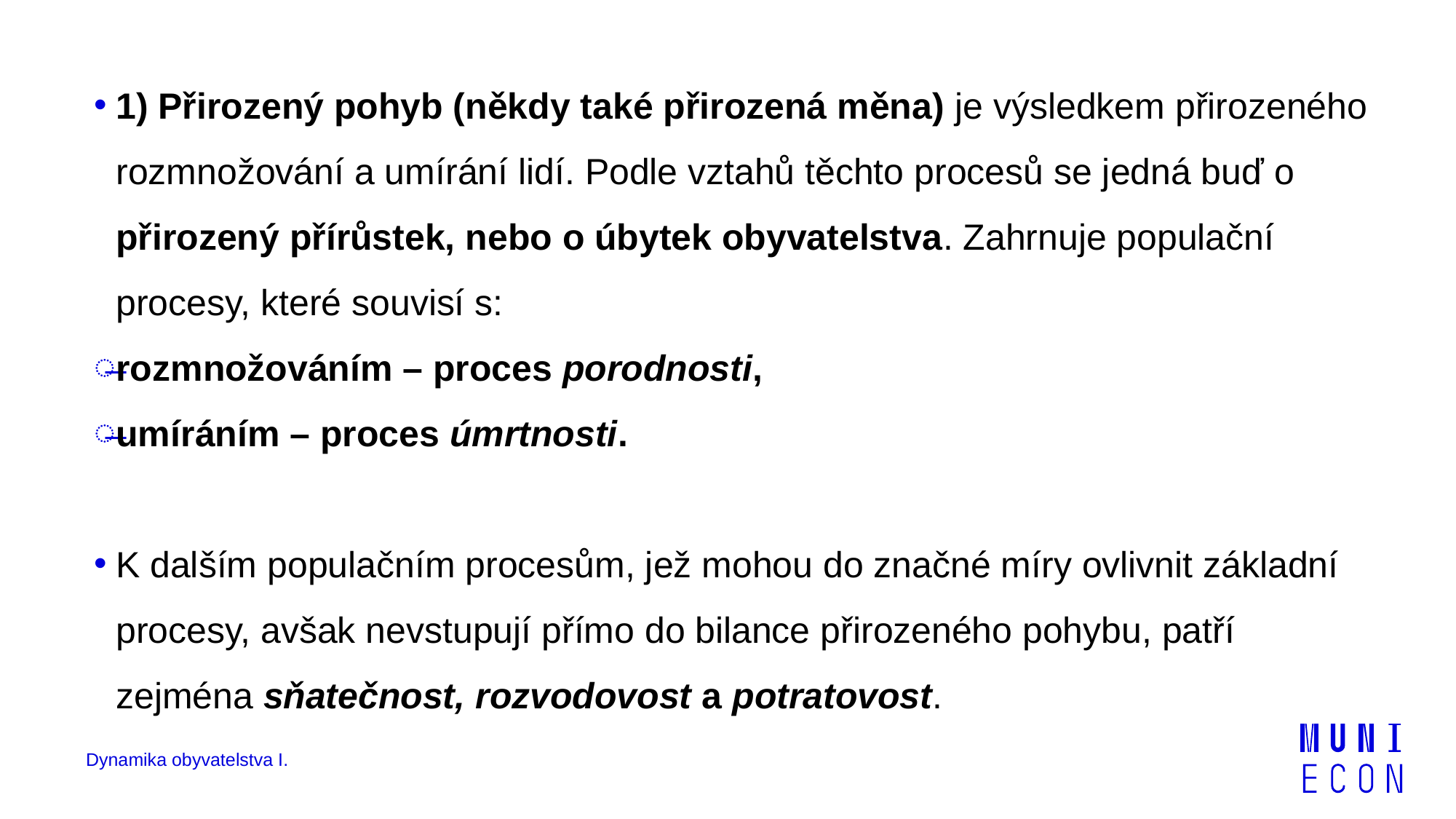

1) Přirozený pohyb (někdy také přirozená měna) je výsledkem přirozeného rozmnožování a umírání lidí. Podle vztahů těchto procesů se jedná buď o přirozený přírůstek, nebo o úbytek obyvatelstva. Zahrnuje populační procesy, které souvisí s:
rozmnožováním – proces porodnosti,
umíráním – proces úmrtnosti.

K dalším populačním procesům, jež mohou do značné míry ovlivnit základní procesy, avšak nevstupují přímo do bilance přirozeného pohybu, patří zejména sňatečnost, rozvodovost a potratovost.
Dynamika obyvatelstva I.